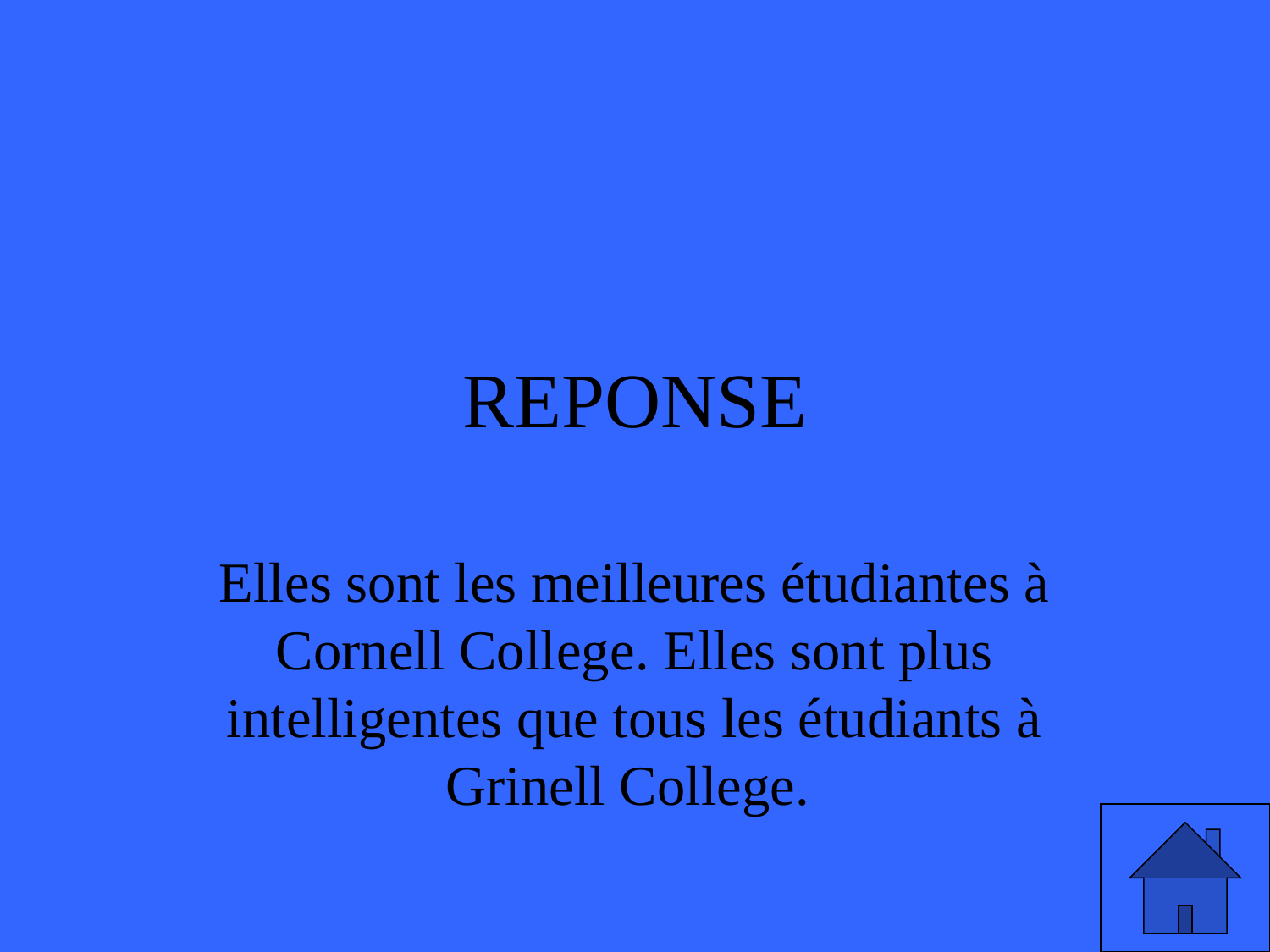

# REPONSE
Elles sont les meilleures étudiantes à Cornell College. Elles sont plus intelligentes que tous les étudiants à Grinell College.